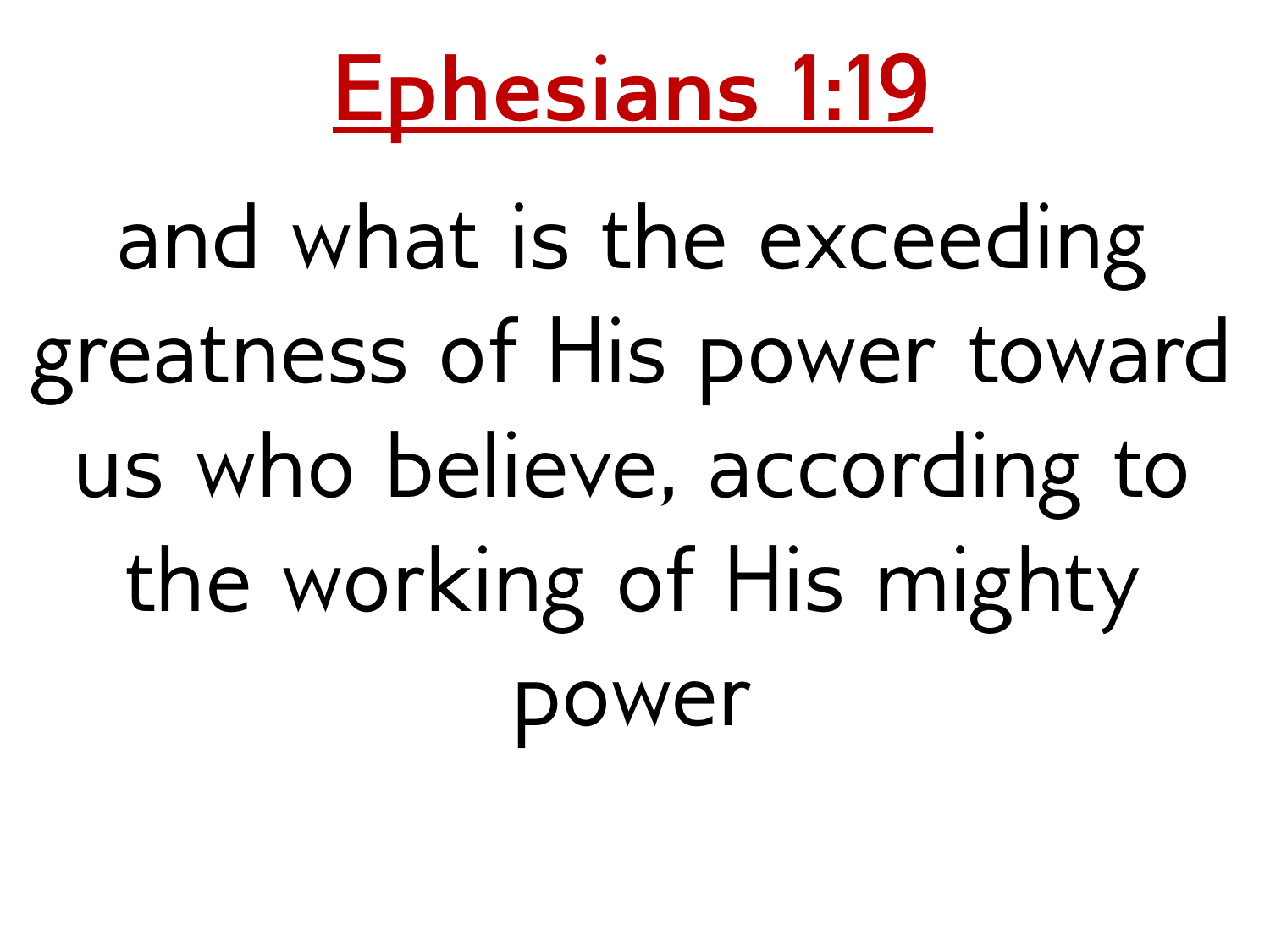

Ephesians 1:19

and what is the exceeding greatness of His power toward us who believe, according to the working of His mighty power